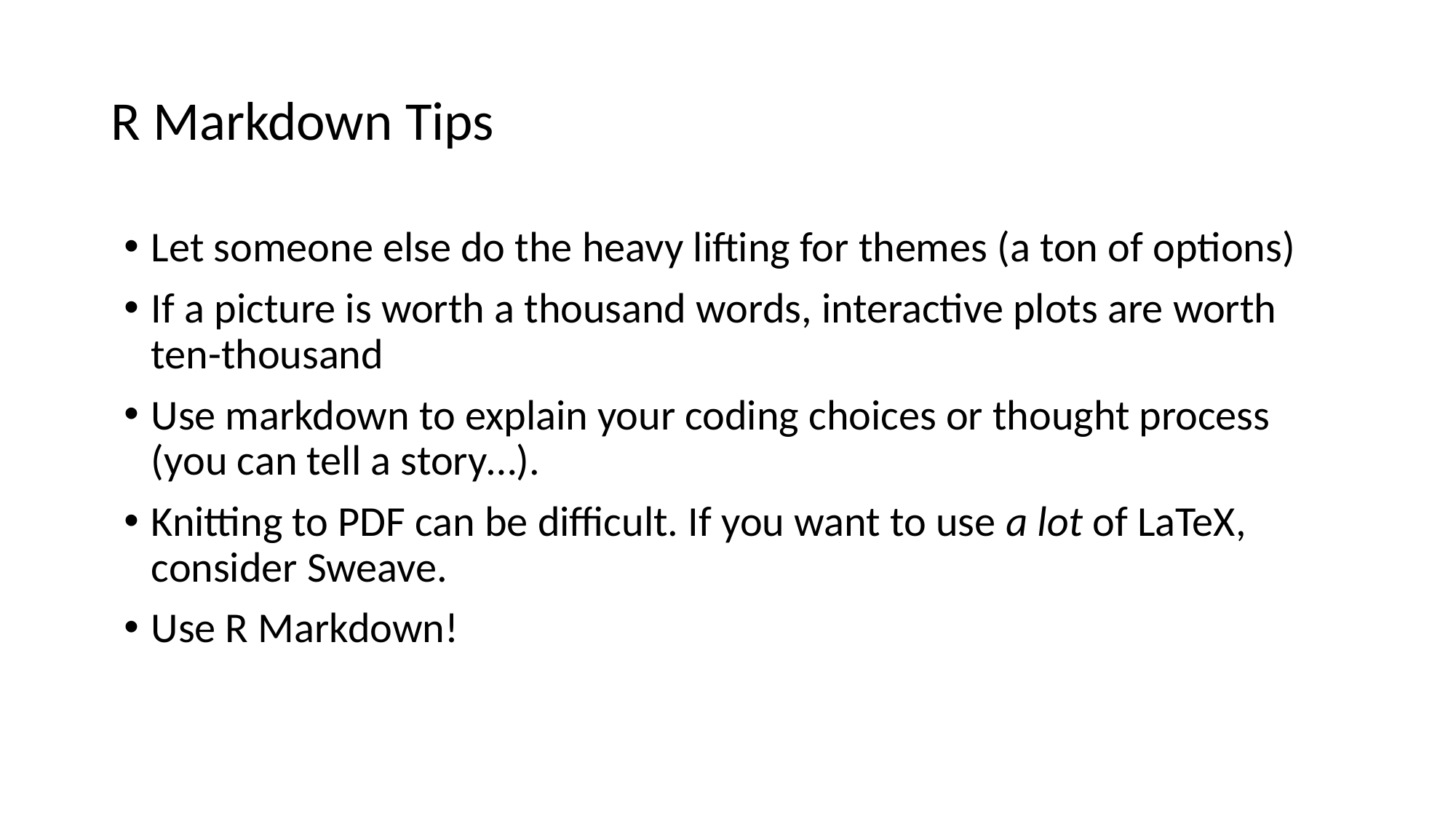

# R Markdown Tips
Let someone else do the heavy lifting for themes (a ton of options)
If a picture is worth a thousand words, interactive plots are worth ten-thousand
Use markdown to explain your coding choices or thought process (you can tell a story…).
Knitting to PDF can be difficult. If you want to use a lot of LaTeX, consider Sweave.
Use R Markdown!